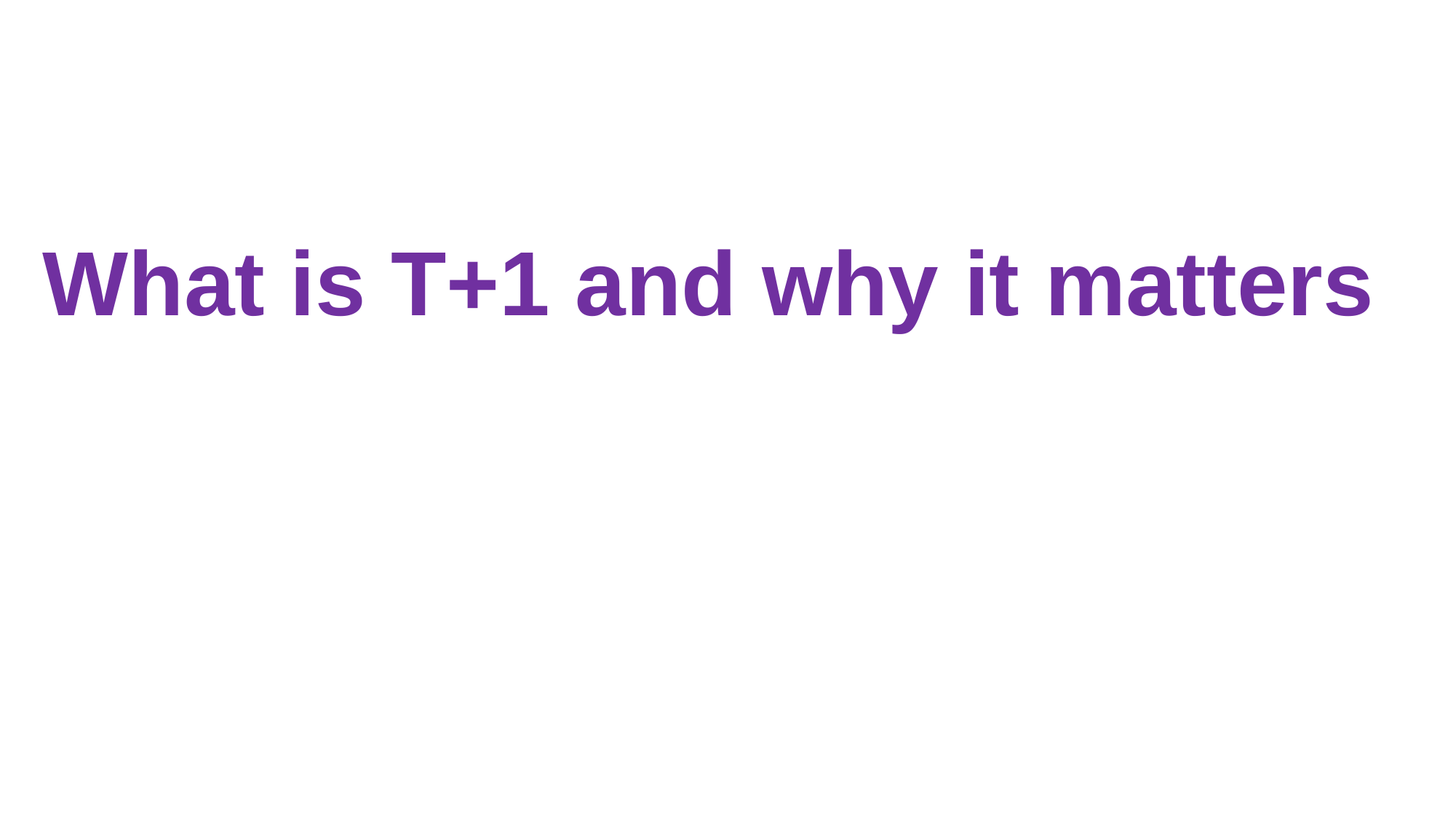

# What is T+1 and why it matters